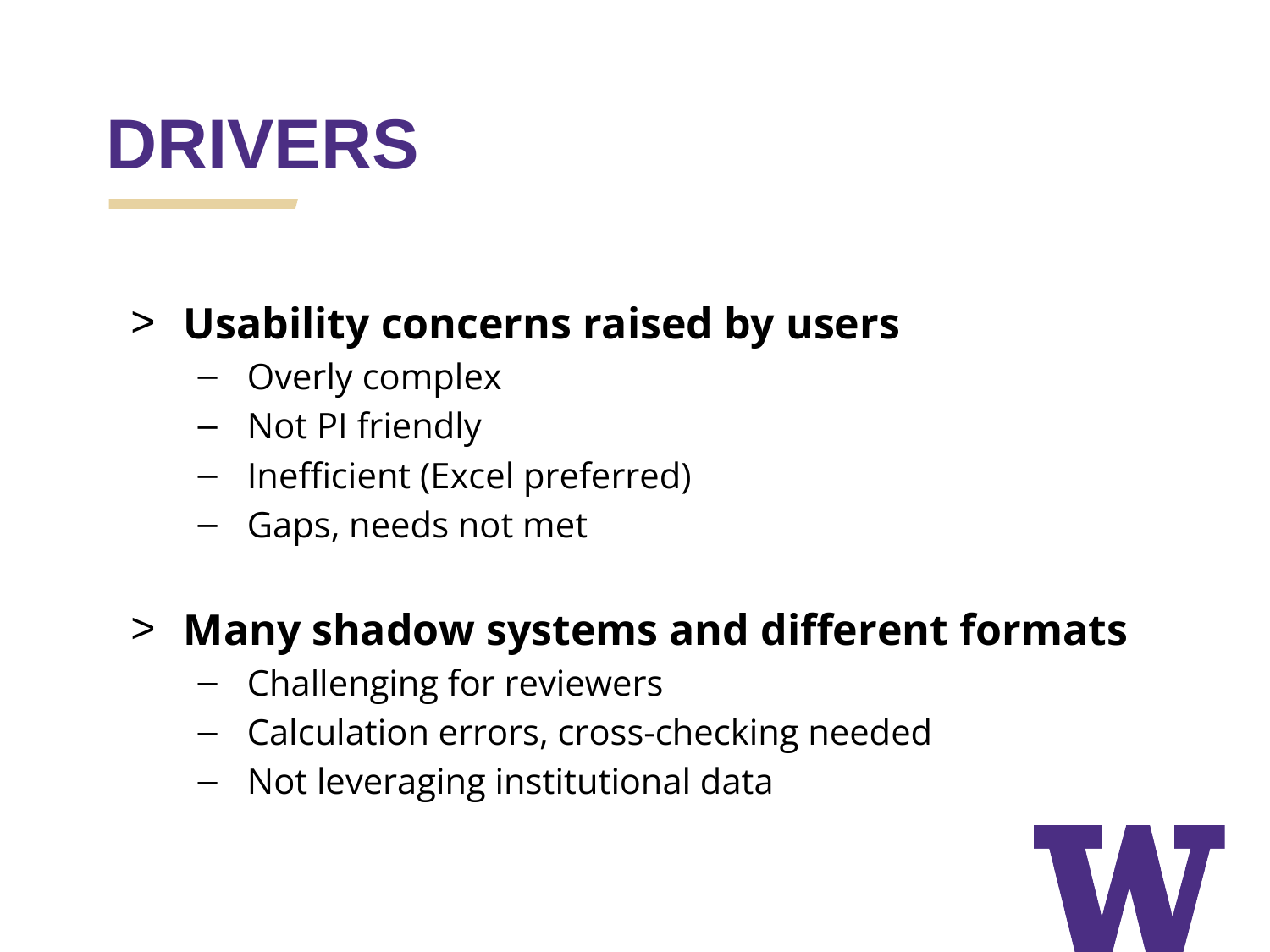

# DRIVERS

Usability concerns raised by users
Overly complex
Not PI friendly
Inefficient (Excel preferred)
Gaps, needs not met

Many shadow systems and different formats
Challenging for reviewers
Calculation errors, cross-checking needed
Not leveraging institutional data